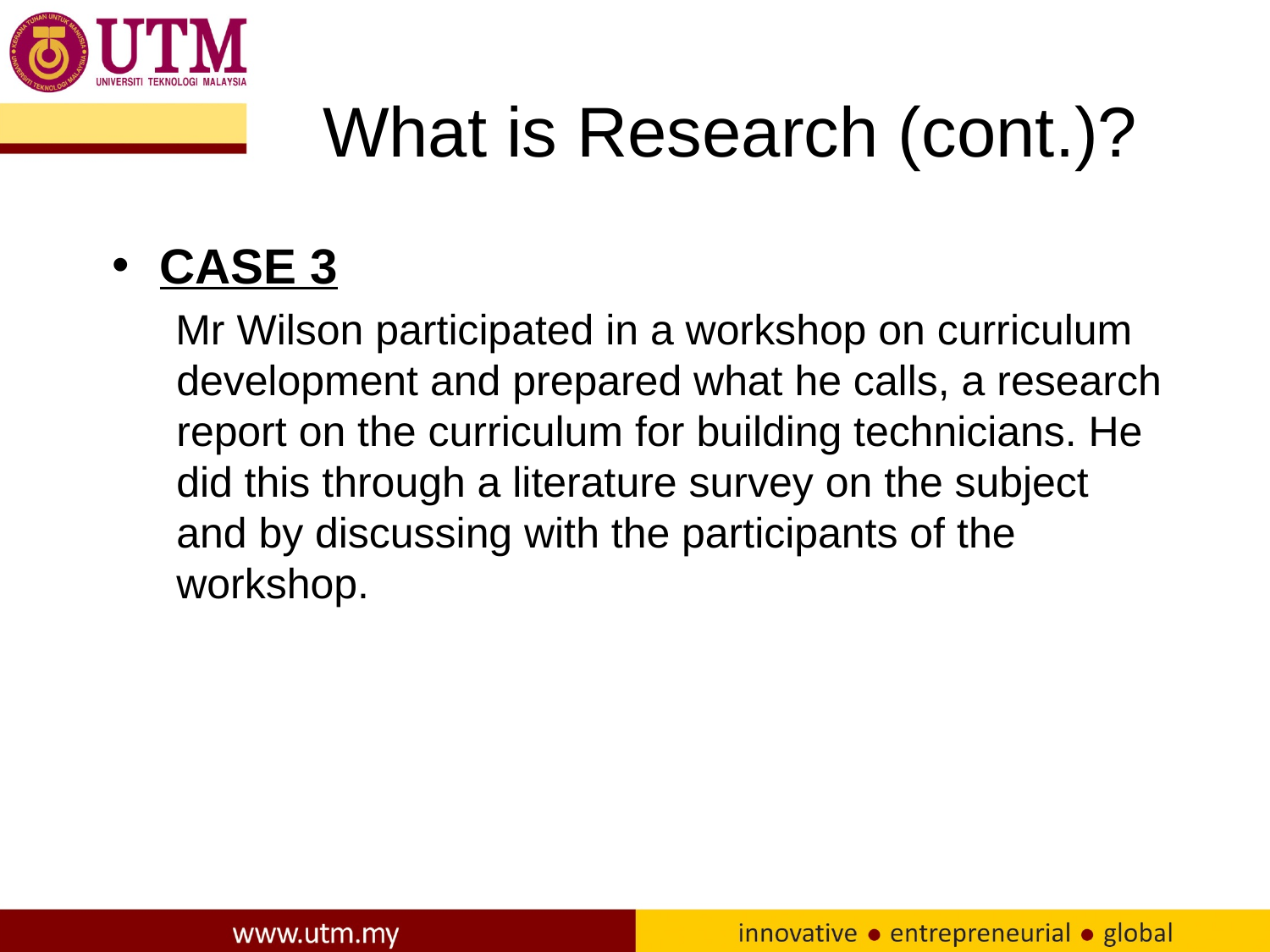

# What is Research (cont.)?
CASE 3
Mr Wilson participated in a workshop on curriculum development and prepared what he calls, a research report on the curriculum for building technicians. He did this through a literature survey on the subject and by discussing with the participants of the workshop.